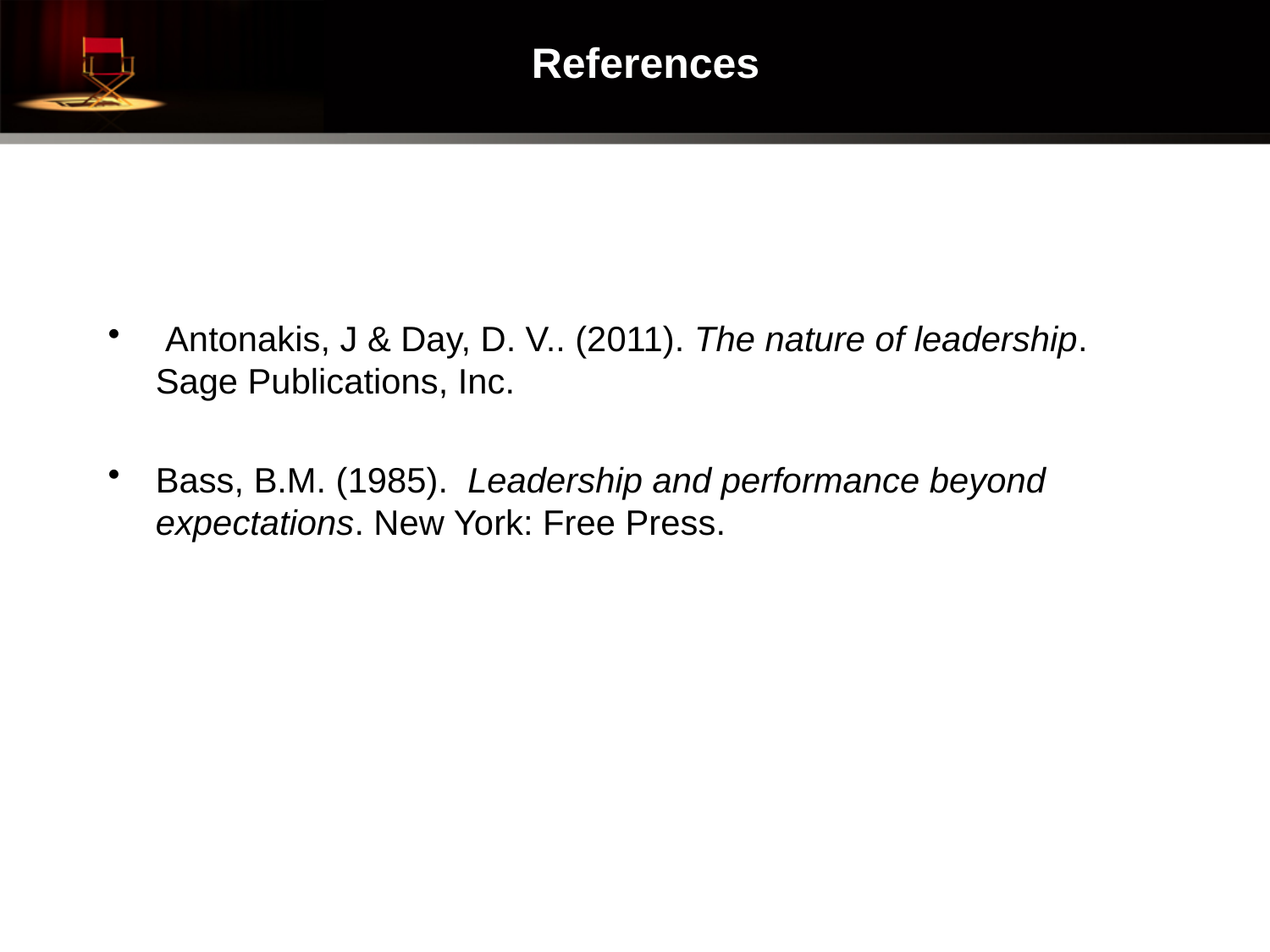

# References

 Antonakis, J & Day, D. V.. (2011). The nature of leadership. Sage Publications, Inc.

Bass, B.M. (1985).  Leadership and performance beyond expectations. New York: Free Press.